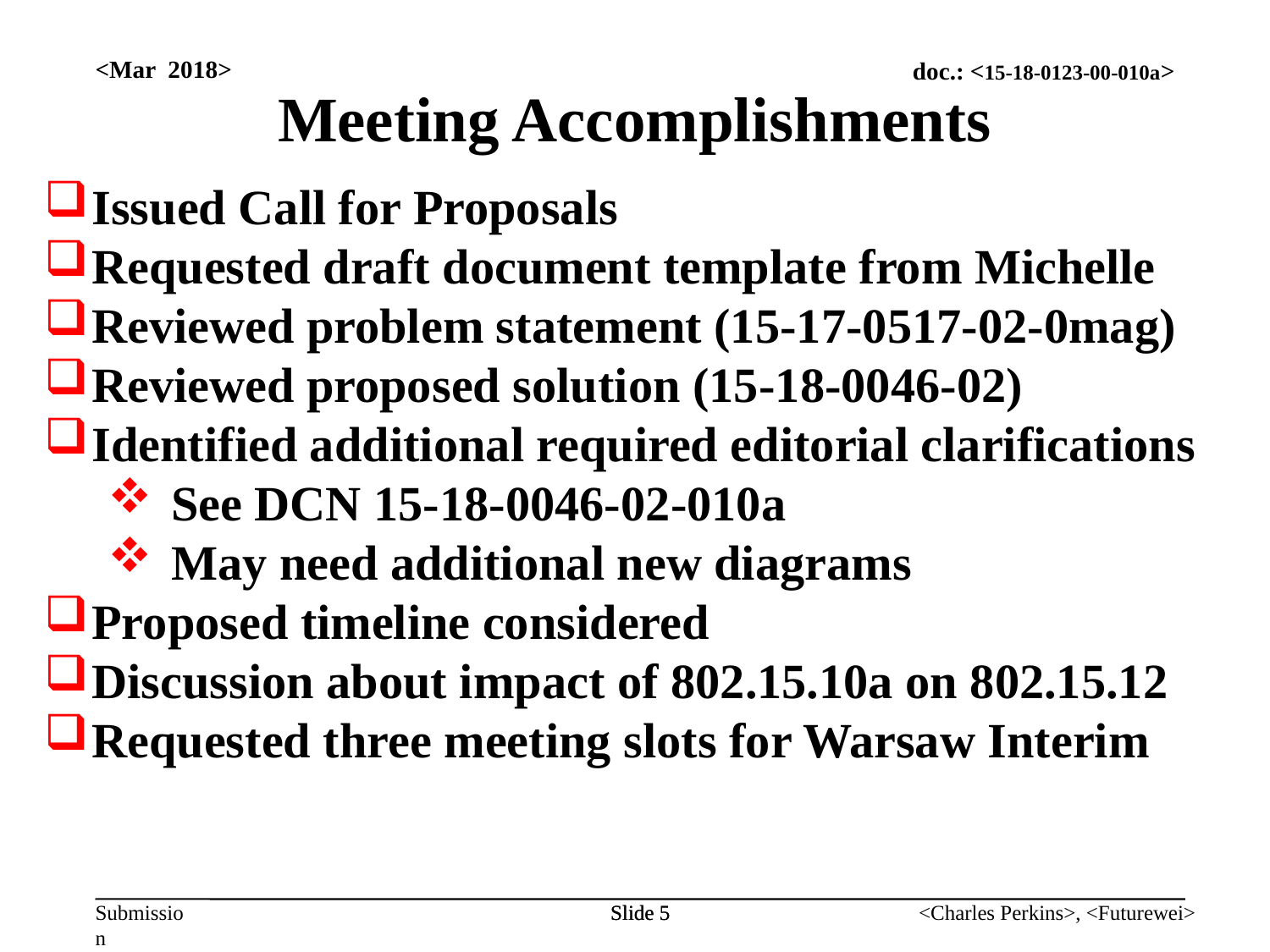

<Mar  2018>
Meeting Accomplishments
Issued Call for Proposals
Requested draft document template from Michelle
Reviewed problem statement (15-17-0517-02-0mag)
Reviewed proposed solution (15-18-0046-02)
Identified additional required editorial clarifications
See DCN 15-18-0046-02-010a
May need additional new diagrams
Proposed timeline considered
Discussion about impact of 802.15.10a on 802.15.12
Requested three meeting slots for Warsaw Interim

Slide 5
Slide 5
<Charles Perkins>, <Futurewei>